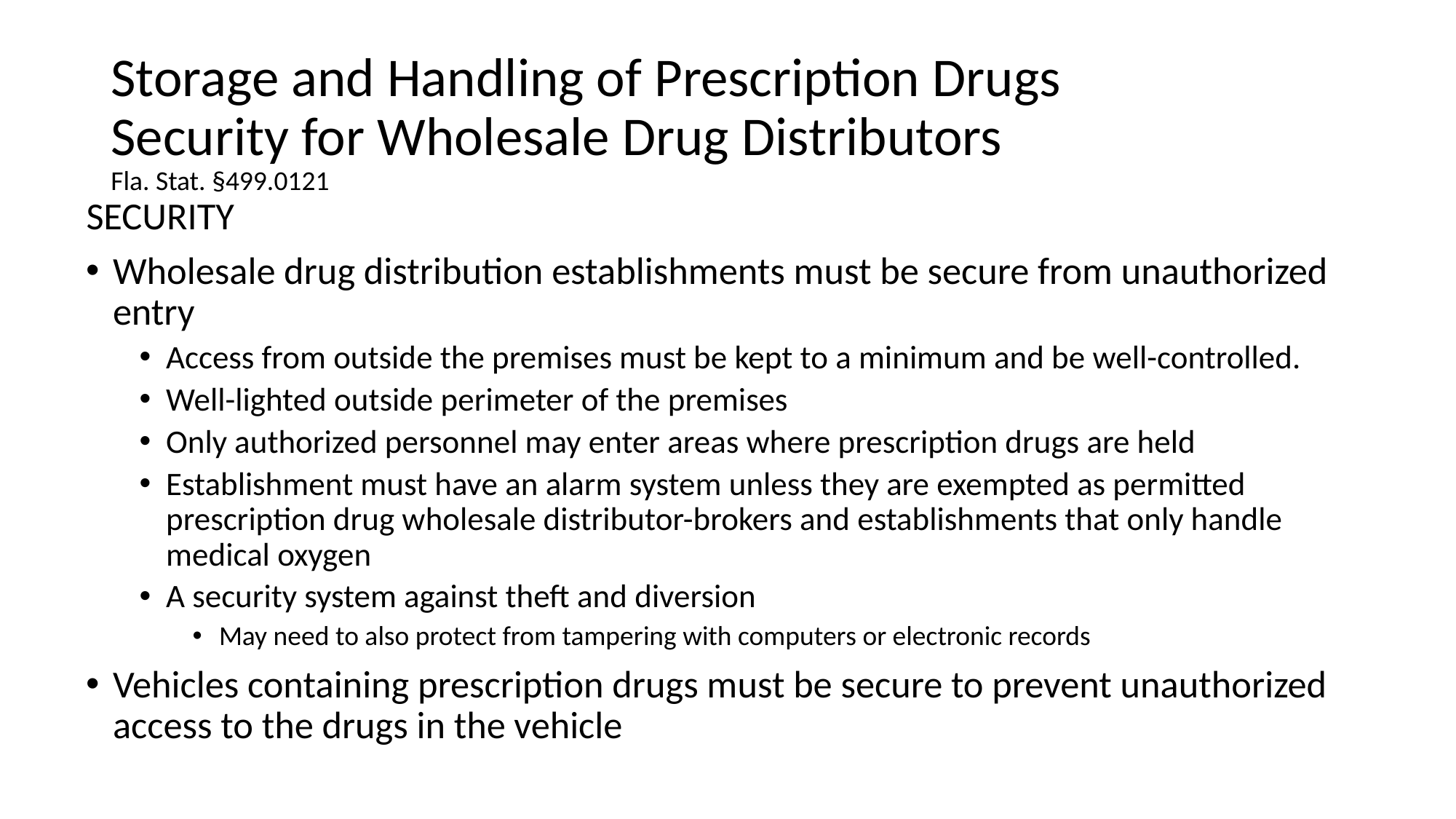

# Storage and Handling of Prescription Drugs Security for Wholesale Drug Distributors Fla. Stat. §499.0121
SECURITY
Wholesale drug distribution establishments must be secure from unauthorized entry
Access from outside the premises must be kept to a minimum and be well-controlled.
Well-lighted outside perimeter of the premises
Only authorized personnel may enter areas where prescription drugs are held
Establishment must have an alarm system unless they are exempted as permitted prescription drug wholesale distributor-brokers and establishments that only handle medical oxygen
A security system against theft and diversion
May need to also protect from tampering with computers or electronic records
Vehicles containing prescription drugs must be secure to prevent unauthorized access to the drugs in the vehicle